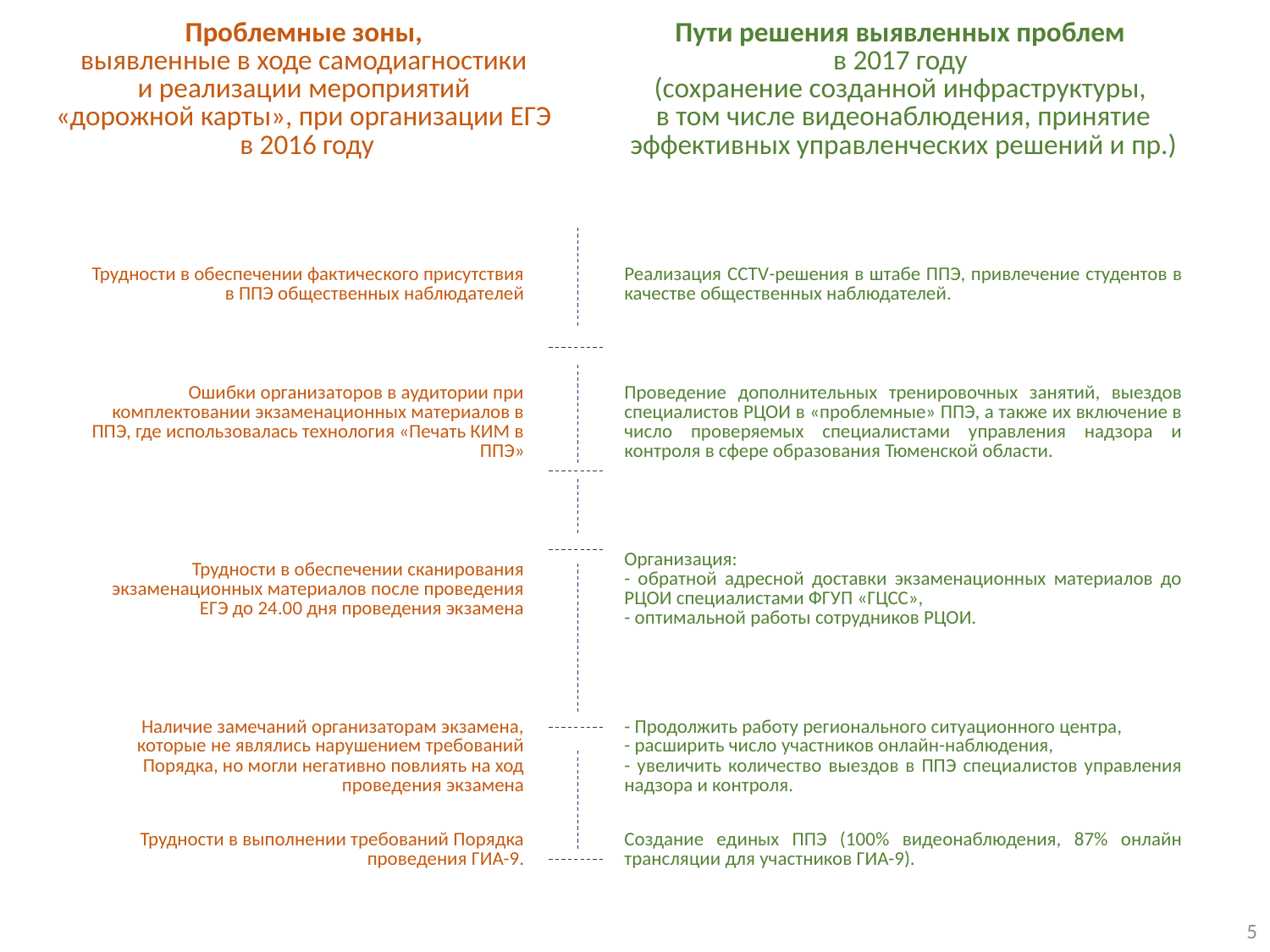

| Проблемные зоны, выявленные в ходе самодиагностики и реализации мероприятий «дорожной карты», при организации ЕГЭ в 2016 году | Пути решения выявленных проблем в 2017 году (сохранение созданной инфраструктуры, в том числе видеонаблюдения, принятие эффективных управленческих решений и пр.) |
| --- | --- |
| Трудности в обеспечении фактического присутствия в ППЭ общественных наблюдателей | Реализация CCTV-решения в штабе ППЭ, привлечение студентов в качестве общественных наблюдателей. |
| Ошибки организаторов в аудитории при комплектовании экзаменационных материалов в ППЭ, где использовалась технология «Печать КИМ в ППЭ» | Проведение дополнительных тренировочных занятий, выездов специалистов РЦОИ в «проблемные» ППЭ, а также их включение в число проверяемых специалистами управления надзора и контроля в сфере образования Тюменской области. |
| Трудности в обеспечении сканирования экзаменационных материалов после проведения ЕГЭ до 24.00 дня проведения экзамена | Организация: - обратной адресной доставки экзаменационных материалов до РЦОИ специалистами ФГУП «ГЦСС», - оптимальной работы сотрудников РЦОИ. |
| Наличие замечаний организаторам экзамена, которые не являлись нарушением требований Порядка, но могли негативно повлиять на ход проведения экзамена | - Продолжить работу регионального ситуационного центра, - расширить число участников онлайн-наблюдения, - увеличить количество выездов в ППЭ специалистов управления надзора и контроля. |
| Трудности в выполнении требований Порядка проведения ГИА-9. | Создание единых ППЭ (100% видеонаблюдения, 87% онлайн трансляции для участников ГИА-9). |
5